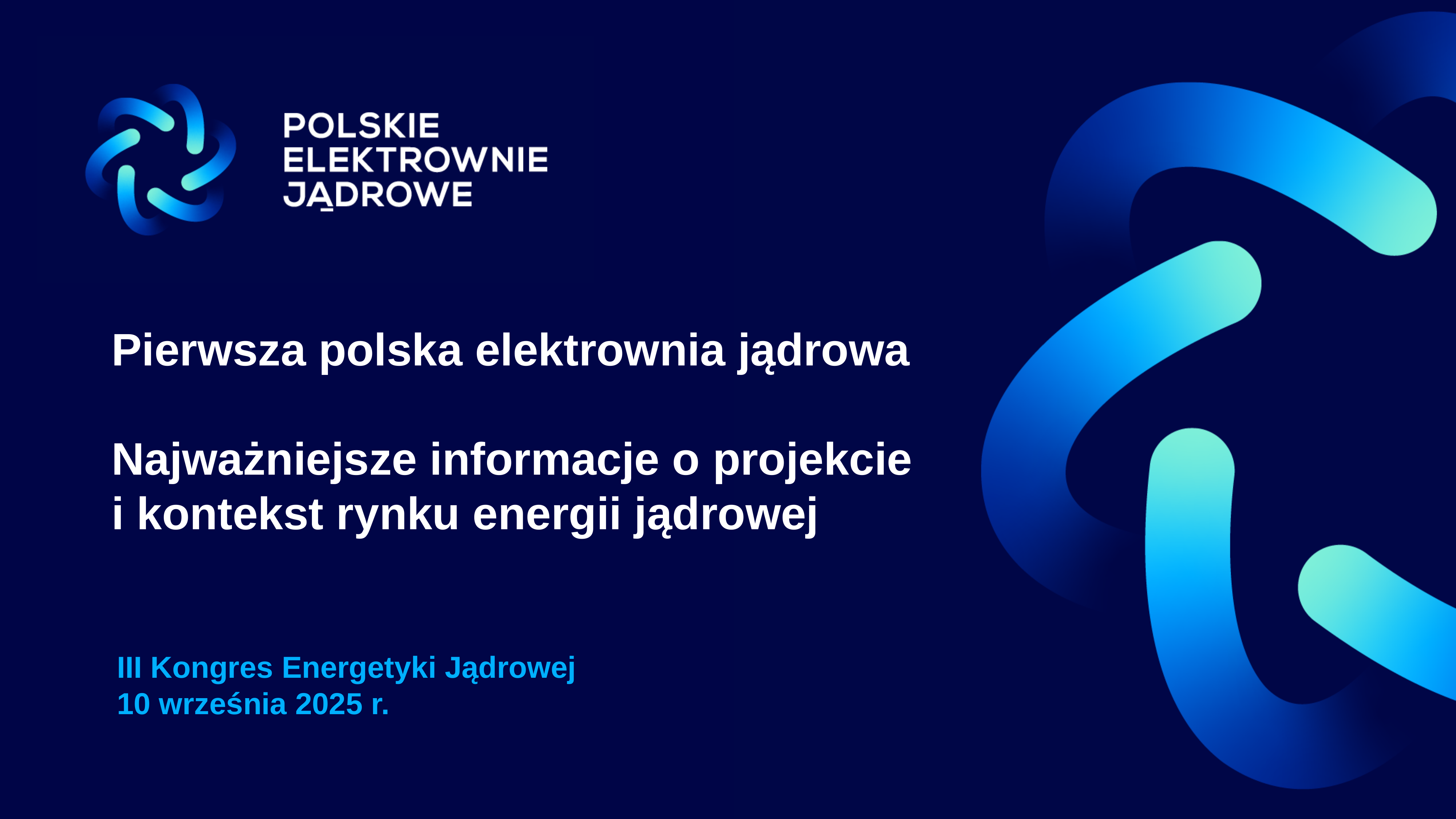

# Pierwsza polska elektrownia jądrowa Najważniejsze informacje o projekcie i kontekst rynku energii jądrowej
III Kongres Energetyki Jądrowej
10 września 2025 r.